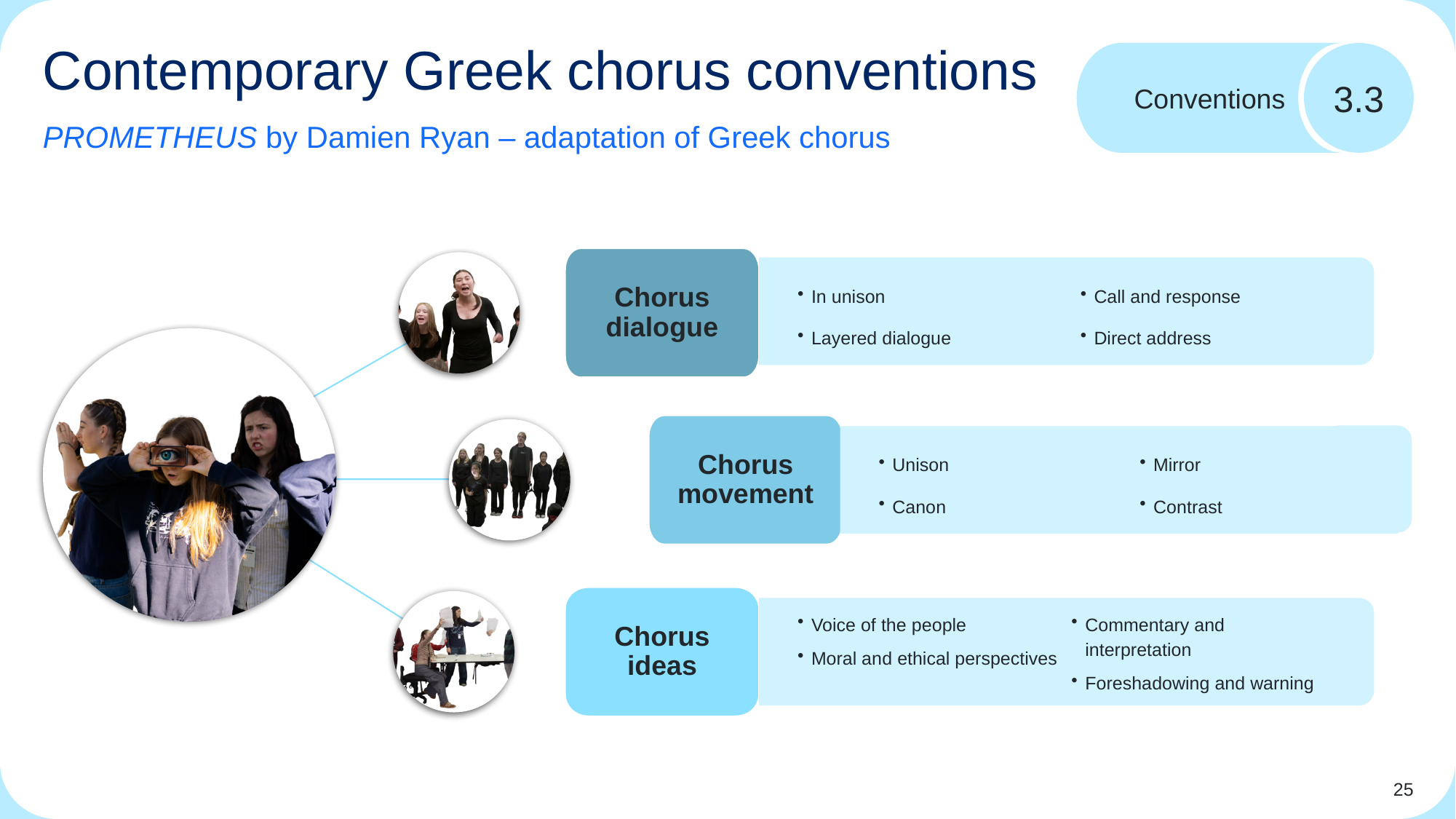

# Contemporary Greek chorus conventions
Conventions
3.3
PROMETHEUS by Damien Ryan – adaptation of Greek chorus
Chorus dialogue

In unison
Layered dialogue
Call and response
Direct address
Chorus movement
Unison
Canon
Mirror
Contrast
Chorus ideas
Voice of the people
Moral and ethical perspectives
Commentary and interpretation
Foreshadowing and warning
25